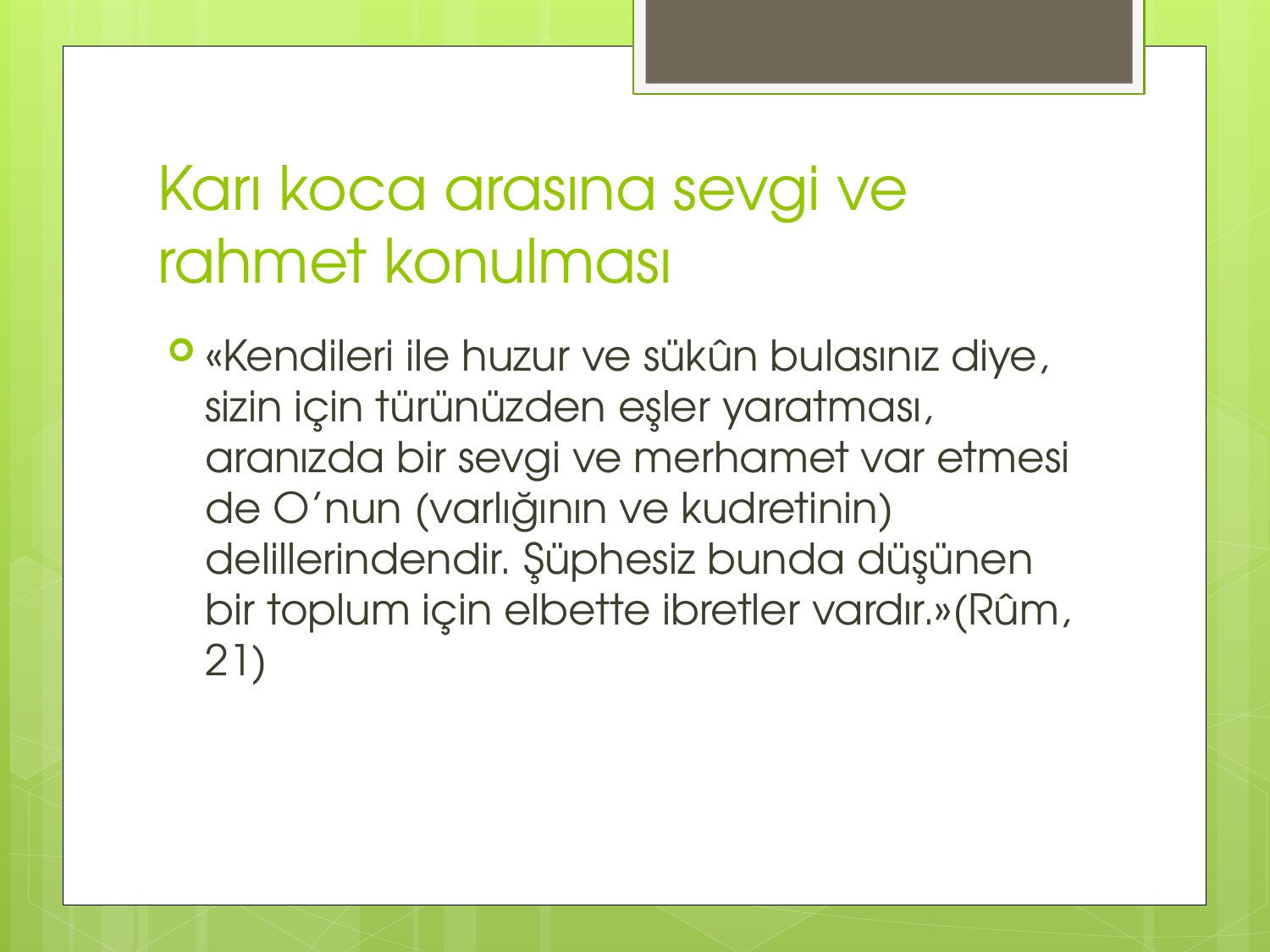

# Karı koca arasına sevgi ve rahmet konulması
«Kendileri ile huzur ve sükûn bulasınız diye, sizin için türünüzden eşler yaratması, aranızda bir sevgi ve merhamet var etmesi de O’nun (varlığının ve kudretinin) delillerindendir. Şüphesiz bunda düşünen bir toplum için elbette ibretler vardır.»(Rûm, 21)